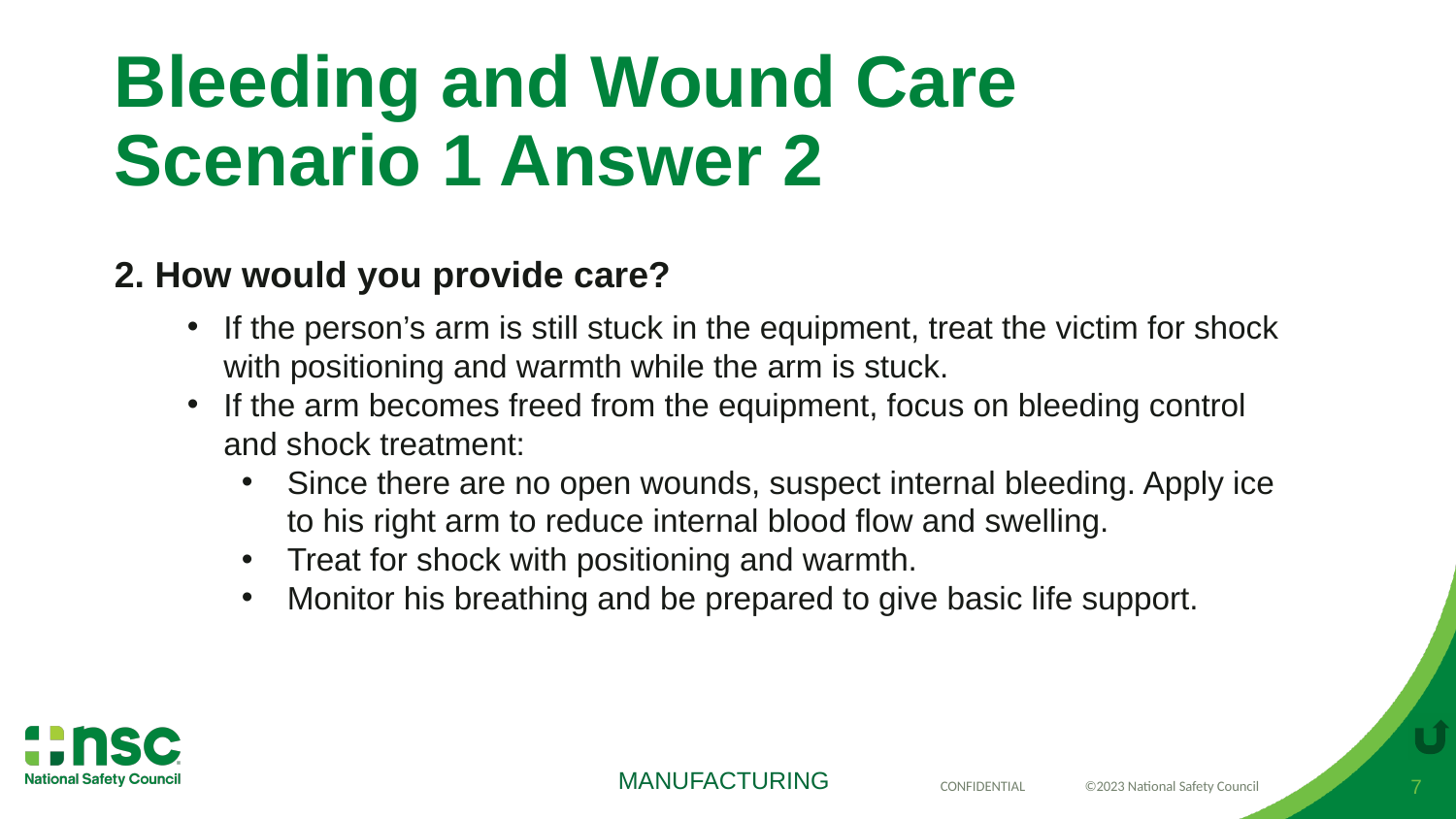

# Bleeding and Wound Care Scenario 1 Answer 2
2. How would you provide care?
If the person’s arm is still stuck in the equipment, treat the victim for shock with positioning and warmth while the arm is stuck.
If the arm becomes freed from the equipment, focus on bleeding control and shock treatment:
Since there are no open wounds, suspect internal bleeding. Apply ice to his right arm to reduce internal blood flow and swelling.
Treat for shock with positioning and warmth.
Monitor his breathing and be prepared to give basic life support.